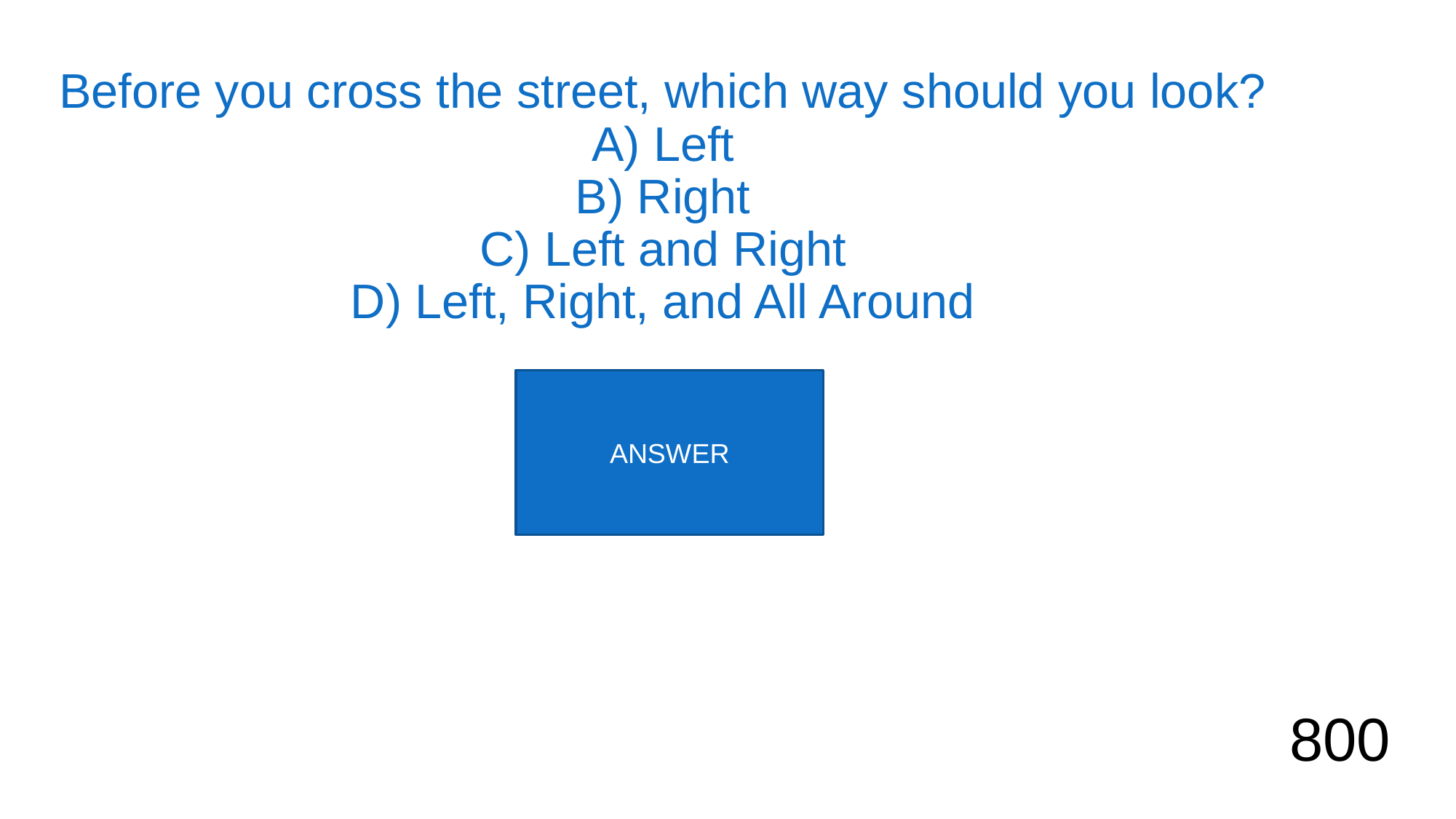

# Before you cross the street, which way should you look? A) Left B) Right C) Left and Right D) Left, Right, and All Around
ANSWER
800